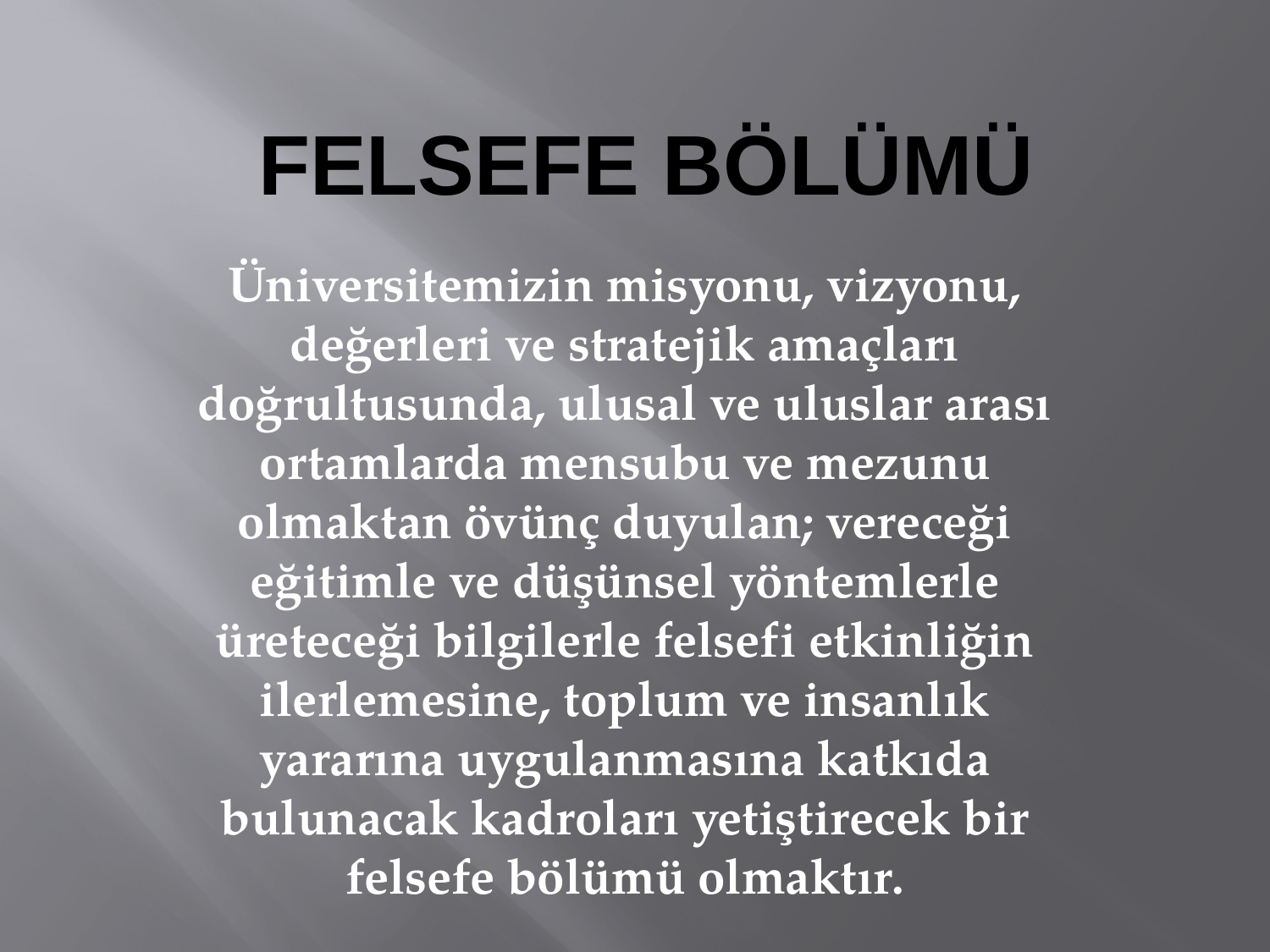

# FELSEFE BÖLÜMÜ
Üniversitemizin misyonu, vizyonu, değerleri ve stratejik amaçları doğrultusunda, ulusal ve uluslar arası ortamlarda mensubu ve mezunu olmaktan övünç duyulan; vereceği eğitimle ve düşünsel yöntemlerle üreteceği bilgilerle felsefi etkinliğin ilerlemesine, toplum ve insanlık yararına uygulanmasına katkıda bulunacak kadroları yetiştirecek bir felsefe bölümü olmaktır.